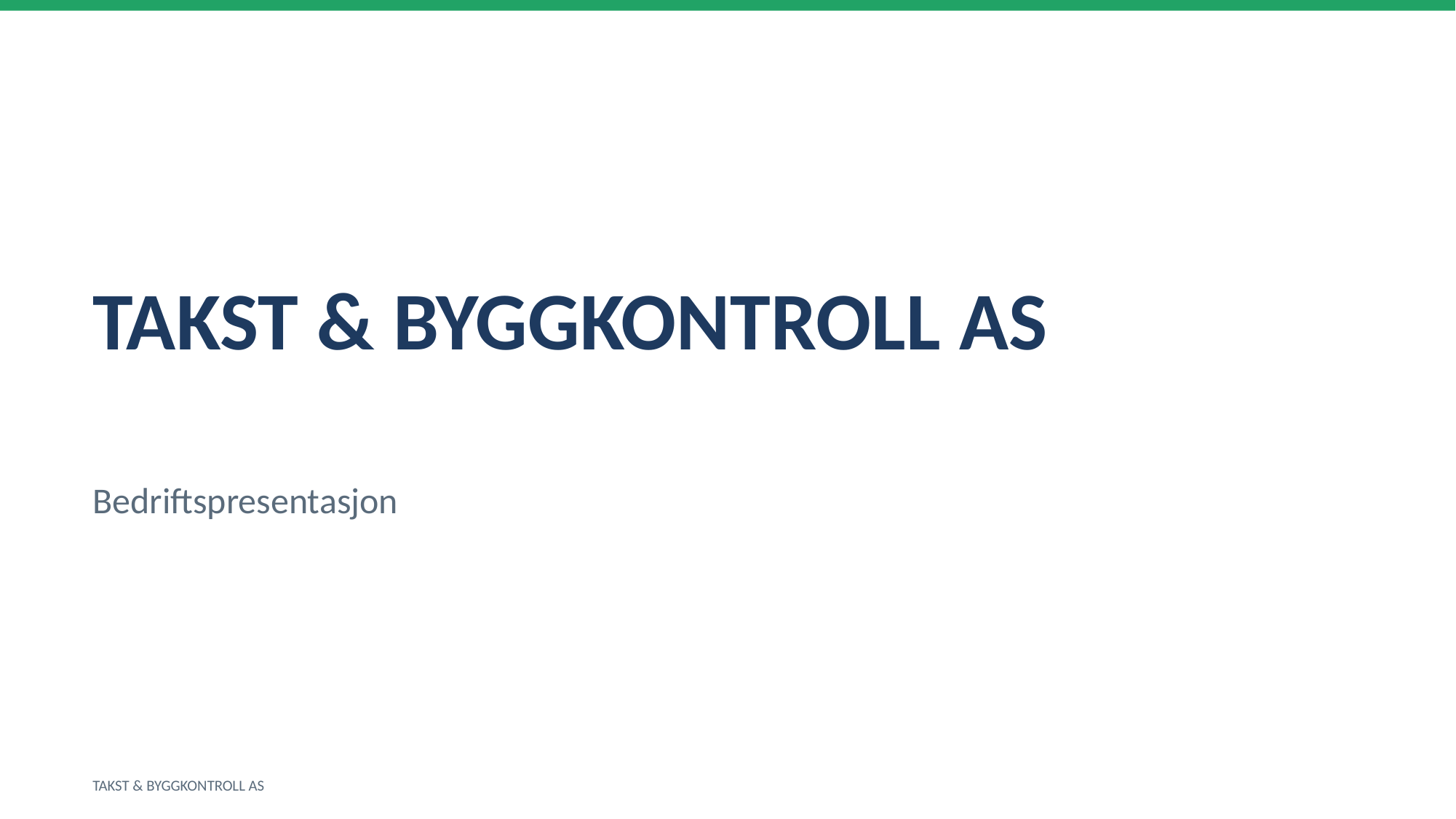

TAKST & BYGGKONTROLL AS
Bedriftspresentasjon
TAKST & BYGGKONTROLL AS